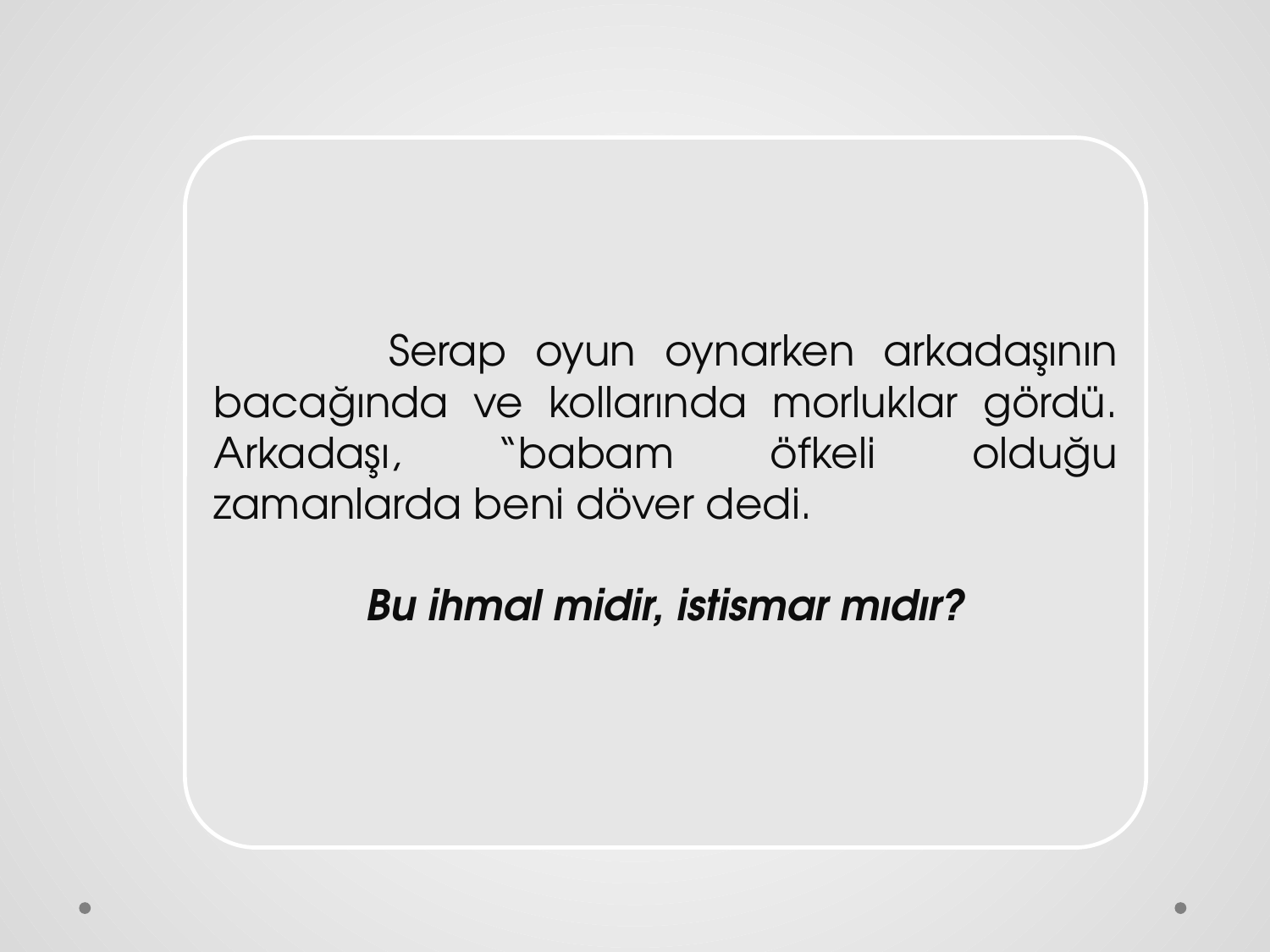

Serap oyun oynarken arkadaşının bacağında ve kollarında morluklar gördü. Arkadaşı, “babam öfkeli olduğu zamanlarda beni döver dedi.

Bu ihmal midir, istismar mıdır?